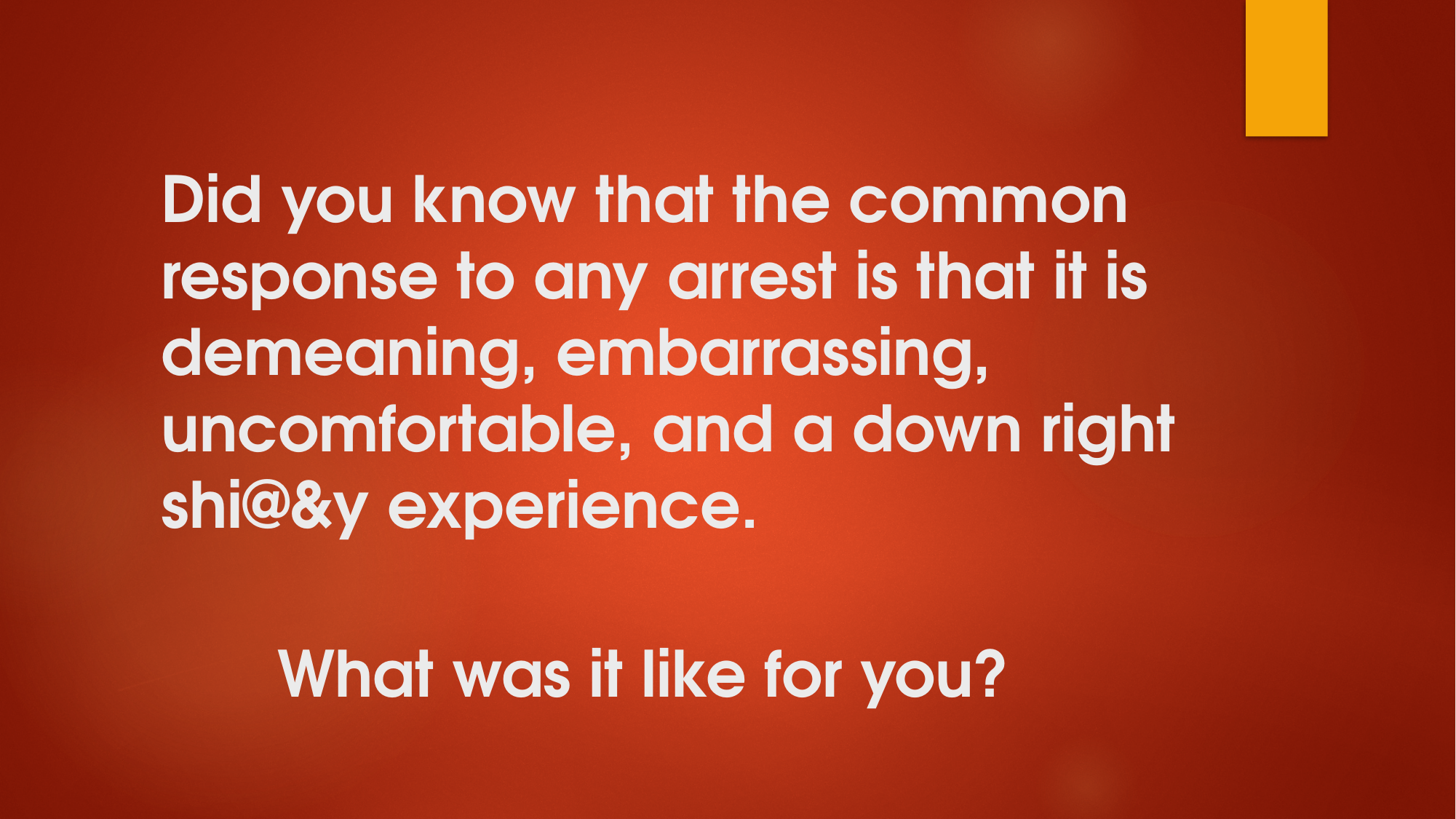

# Did you know that the common response to any arrest is that it is demeaning, embarrassing, uncomfortable, and a down right shi@&y experience.
What was it like for you?